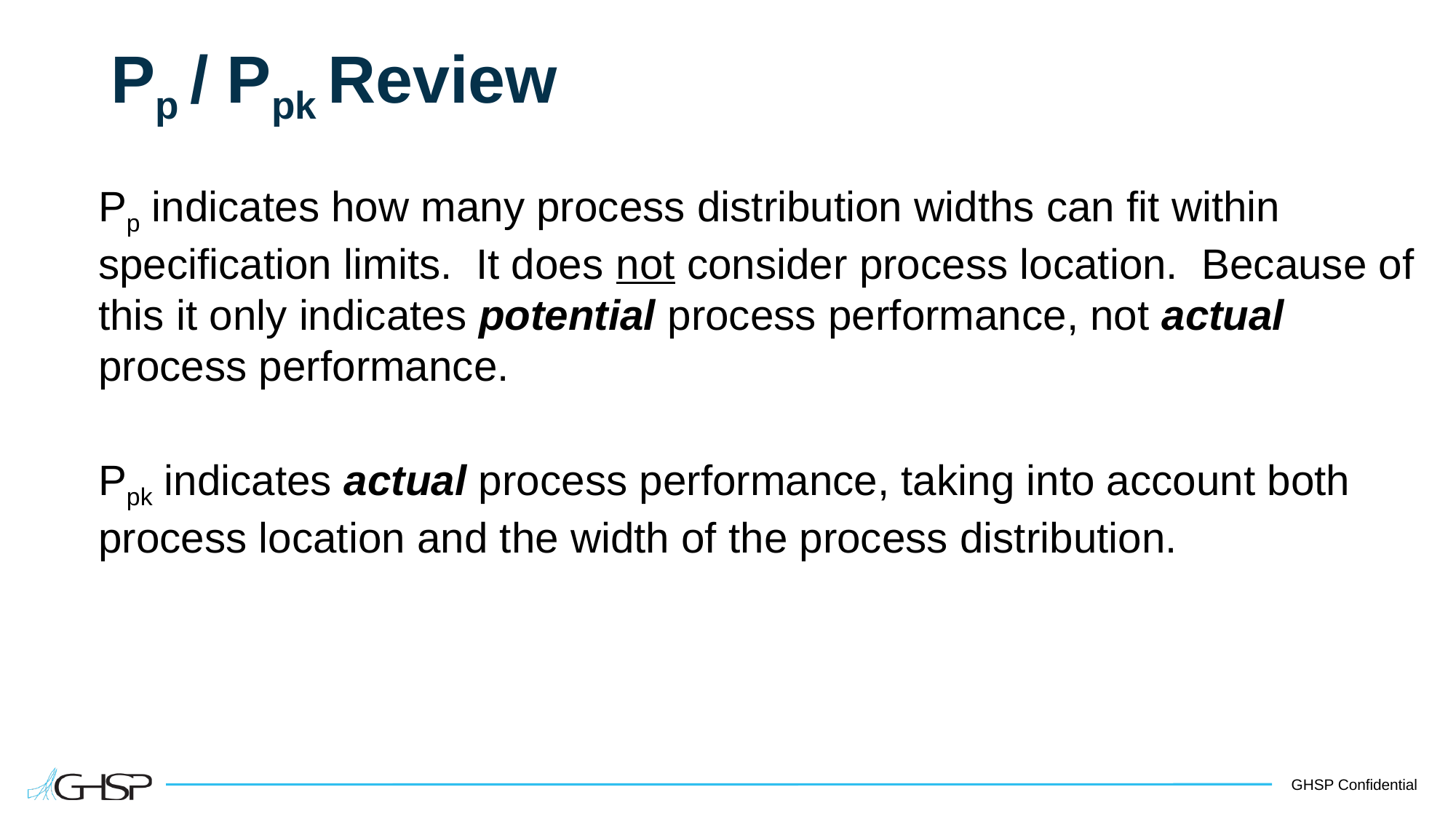

# Pp / Ppk Review
Pp indicates how many process distribution widths can fit within specification limits.  It does not consider process location.  Because of this it only indicates potential process performance, not actual process performance.

Ppk indicates actual process performance, taking into account both process location and the width of the process distribution.